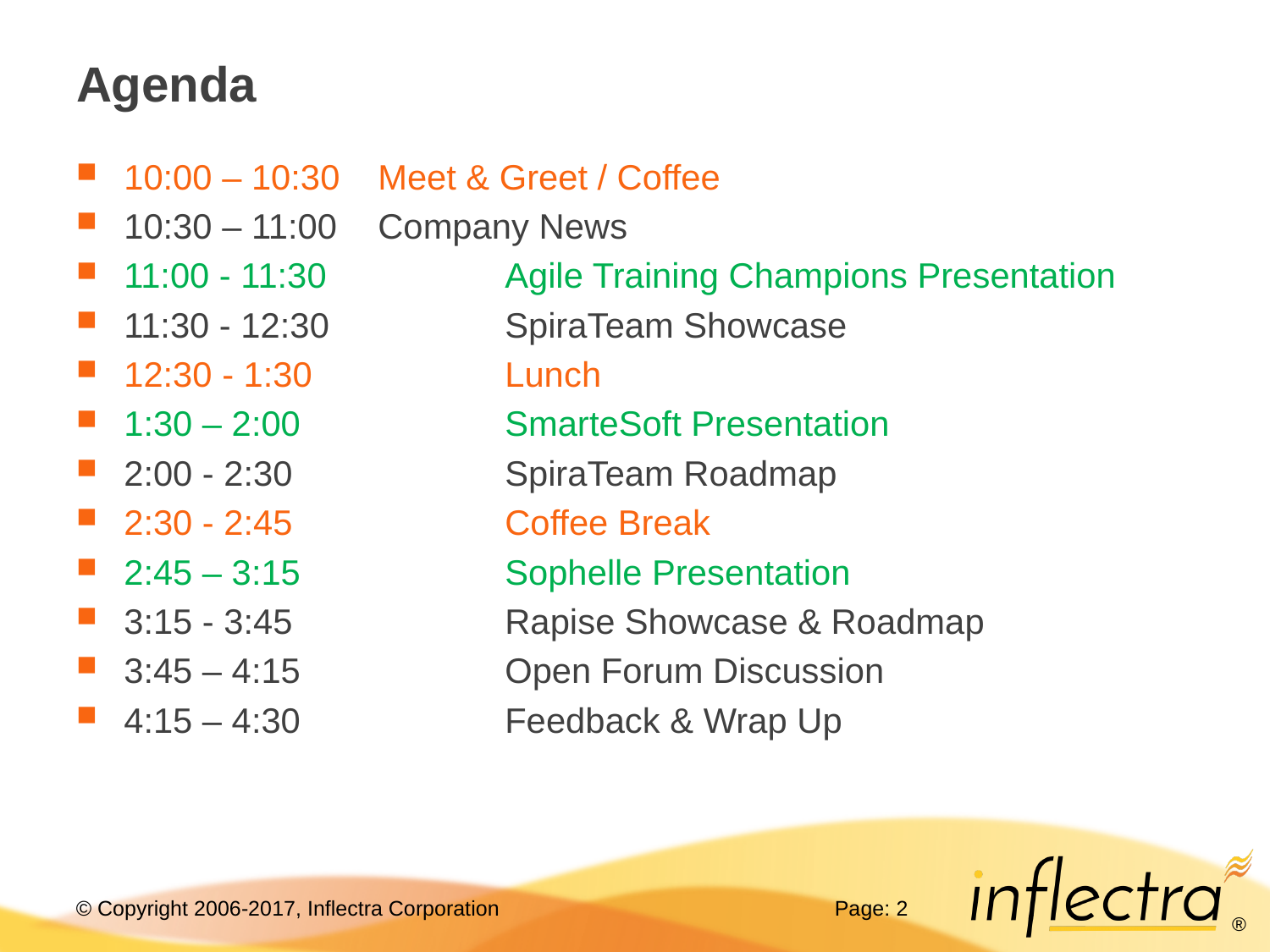

# Agenda
10:00 – 10:30	Meet & Greet / Coffee
10:30 – 11:00	Company News
11:00 - 11:30		Agile Training Champions Presentation
11:30 - 12:30		SpiraTeam Showcase
12:30 - 1:30		Lunch
1:30 – 2:00		SmarteSoft Presentation
2:00 - 2:30		SpiraTeam Roadmap
2:30 - 2:45		Coffee Break
2:45 – 3:15		Sophelle Presentation
3:15 - 3:45		Rapise Showcase & Roadmap
3:45 – 4:15		Open Forum Discussion
4:15 – 4:30		Feedback & Wrap Up
Page: 2